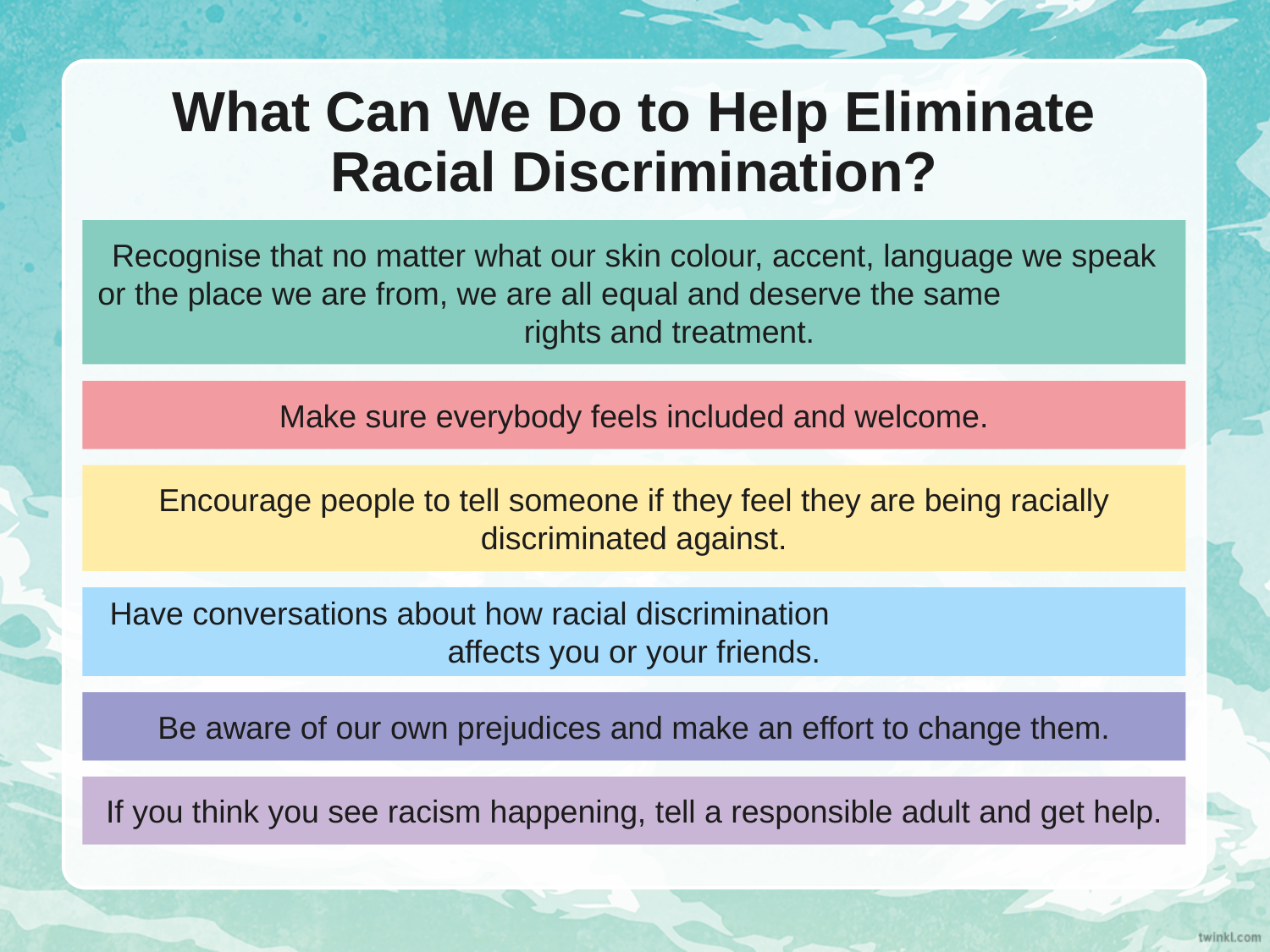

# What Can We Do to Help Eliminate Racial Discrimination?
Recognise that no matter what our skin colour, accent, language we speak or the place we are from, we are all equal and deserve the same                            rights and treatment.
Make sure everybody feels included and welcome.
Encourage people to tell someone if they feel they are being racially discriminated against.
Have conversations about how racial discrimination                                      affects you or your friends.
Be aware of our own prejudices and make an effort to change them.
If you think you see racism happening, tell a responsible adult and get help.